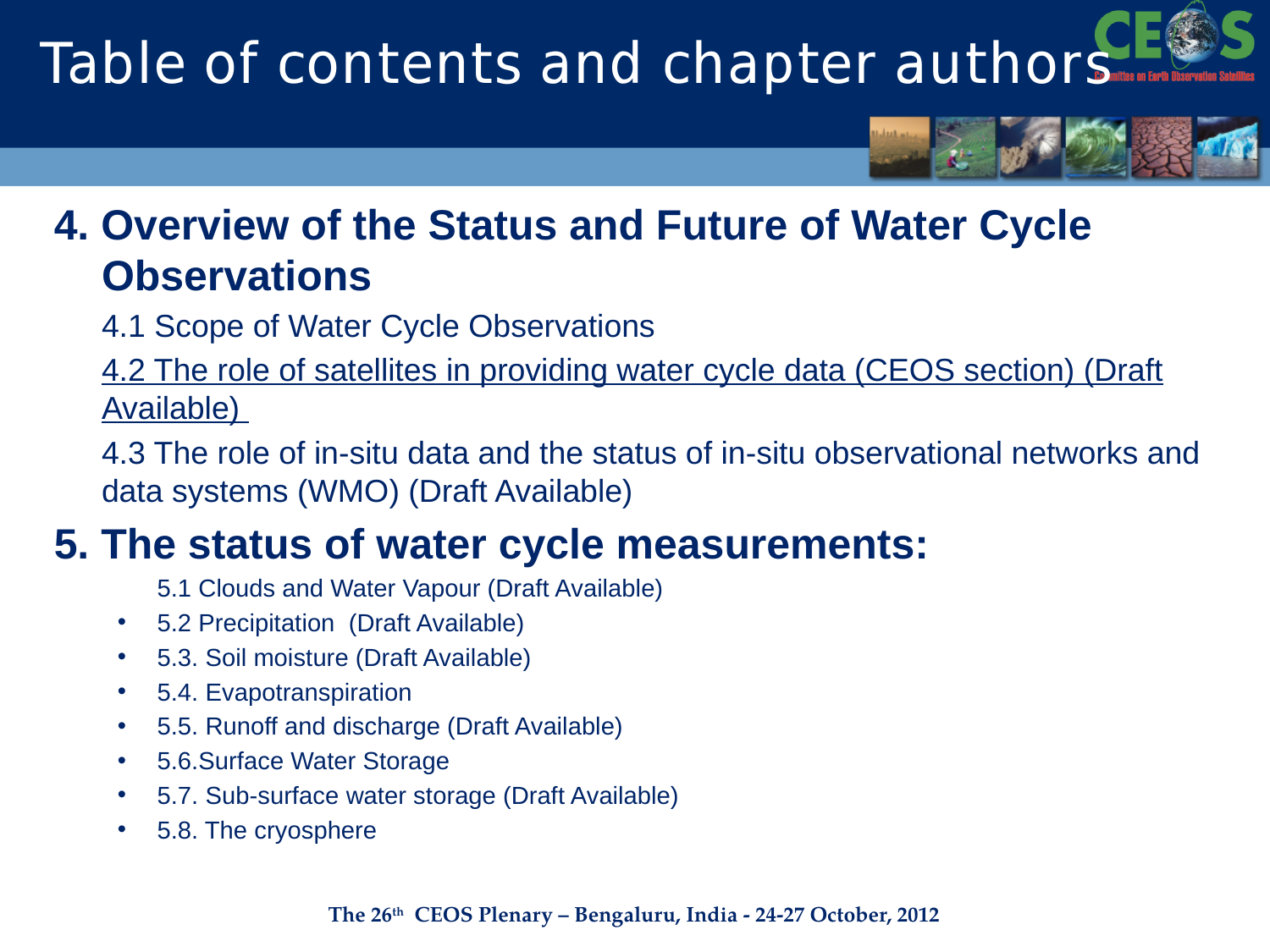

# Table of contents and chapter authors
4. Overview of the Status and Future of Water Cycle Observations
	4.1 Scope of Water Cycle Observations
	4.2 The role of satellites in providing water cycle data (CEOS section) (Draft Available)
	4.3 The role of in-situ data and the status of in-situ observational networks and data systems (WMO) (Draft Available)
5. The status of water cycle measurements:
	5.1 Clouds and Water Vapour (Draft Available)
5.2 Precipitation  (Draft Available)
5.3. Soil moisture (Draft Available)
5.4. Evapotranspiration
5.5. Runoff and discharge (Draft Available)
5.6.Surface Water Storage
5.7. Sub-surface water storage (Draft Available)
5.8. The cryosphere

The 26th  CEOS Plenary – Bengaluru, India - 24-27 October, 2012